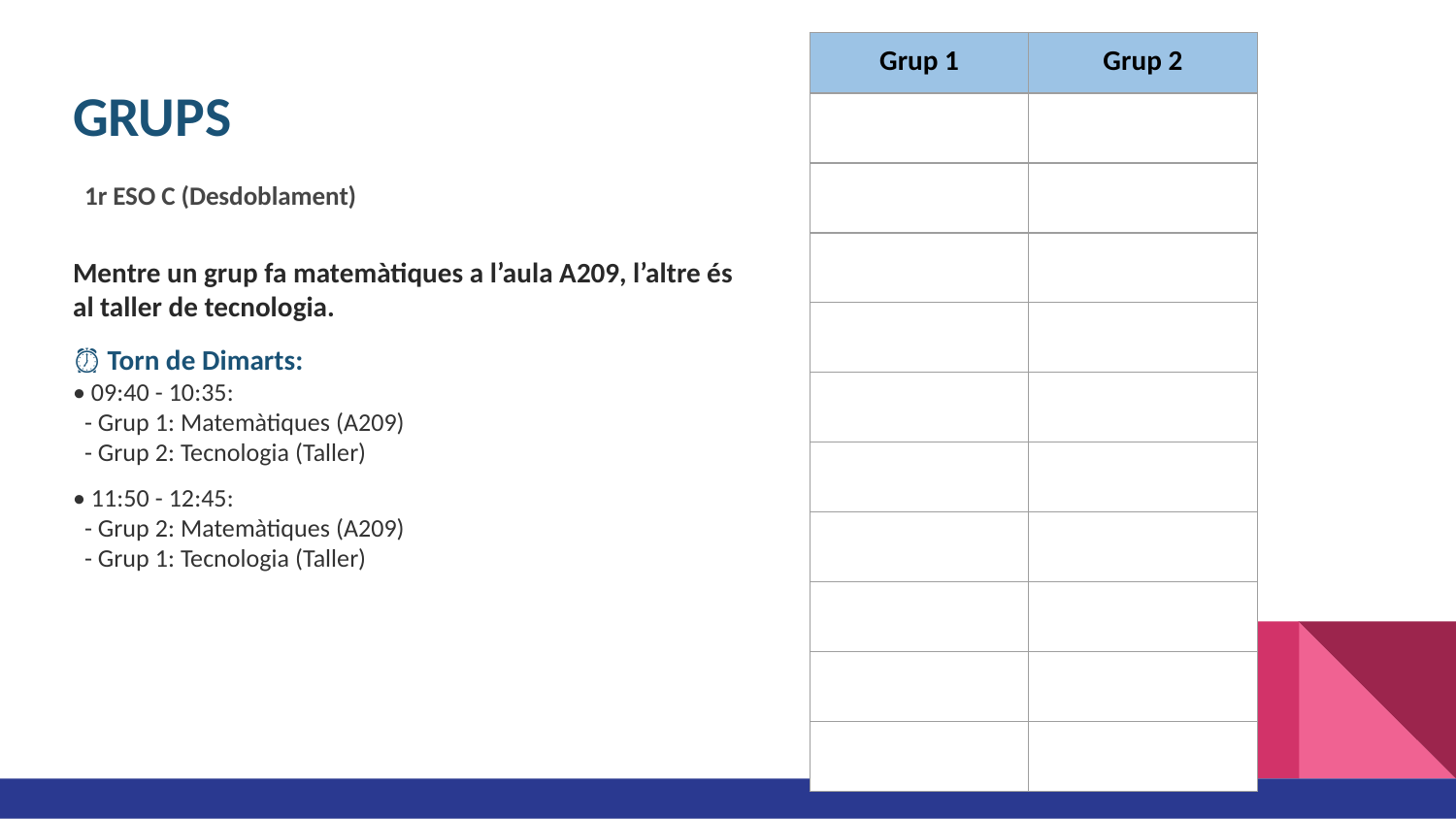

| Grup 1 | Grup 2 |
| --- | --- |
|  |  |
|  |  |
|  |  |
|  |  |
|  |  |
|  |  |
|  |  |
|  |  |
|  |  |
|  |  |
# GRUPS
1r ESO C (Desdoblament)
Mentre un grup fa matemàtiques a l’aula A209, l’altre és al taller de tecnologia.

⏰ Torn de Dimarts:
• 09:40 - 10:35:
  - Grup 1: Matemàtiques (A209)
  - Grup 2: Tecnologia (Taller)

• 11:50 - 12:45:
  - Grup 2: Matemàtiques (A209)
  - Grup 1: Tecnologia (Taller)